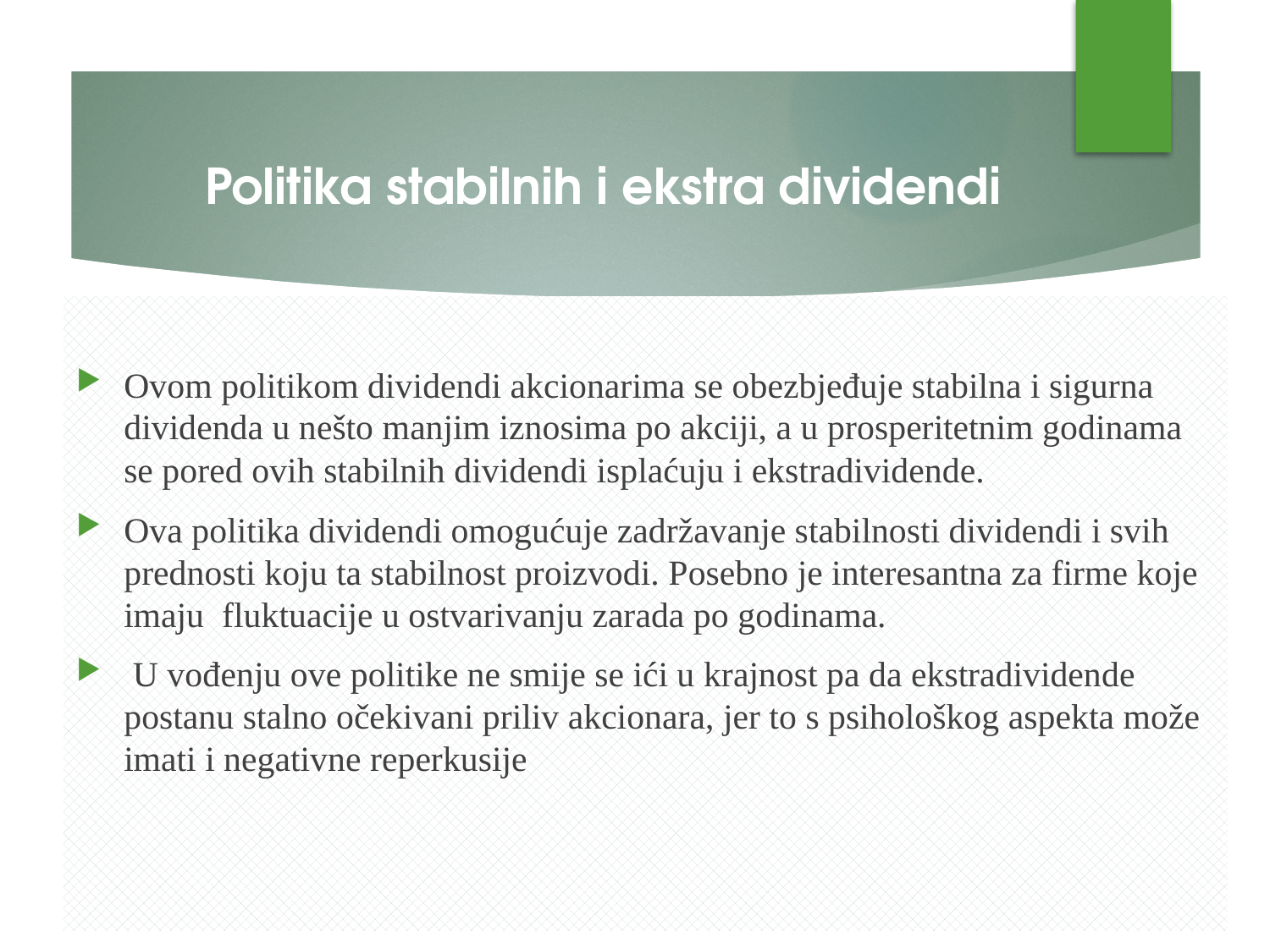

# Politika stabilnih i ekstra dividendi

Ovom politikom dividendi akcionarima se obezbjeđuje stabilna i sigurna dividenda u nešto manjim iznosima po akciji, a u prosperitetnim godinama se pored ovih stabilnih dividendi isplaćuju i ekstradividende.
Ova politika dividendi omogućuje zadržavanje stabilnosti dividendi i svih prednosti koju ta stabilnost proizvodi. Posebno je interesantna za firme koje imaju  fluktuacije u ostvarivanju zarada po godinama.
 U vođenju ove politike ne smije se ići u krajnost pa da ekstradividende postanu stalno očekivani priliv akcionara, jer to s psihološkog aspekta može imati i negativne reperkusije